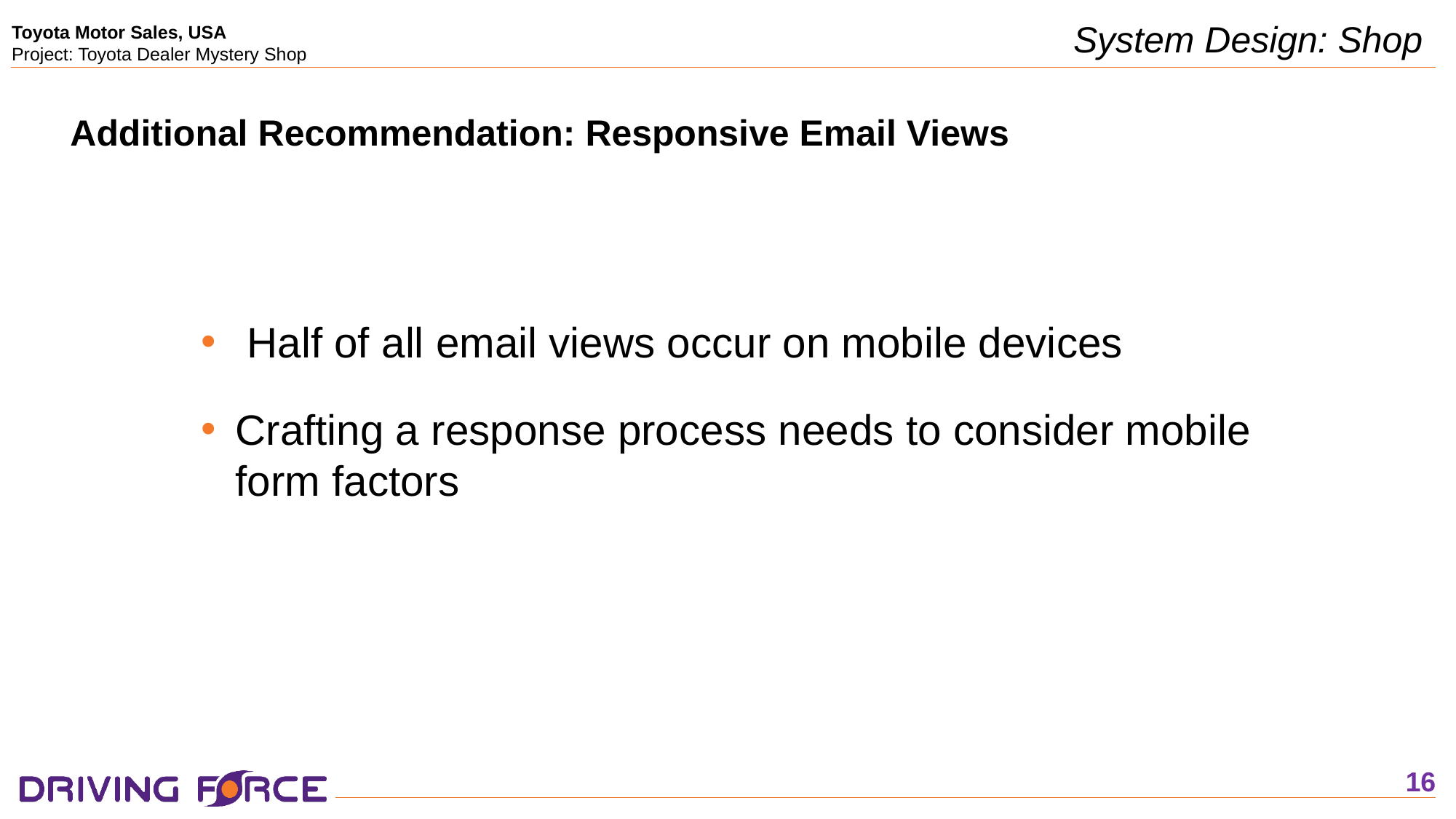

System Design: Shop
Additional Recommendation: Responsive Email Views
 Half of all email views occur on mobile devices
Crafting a response process needs to consider mobile form factors
16